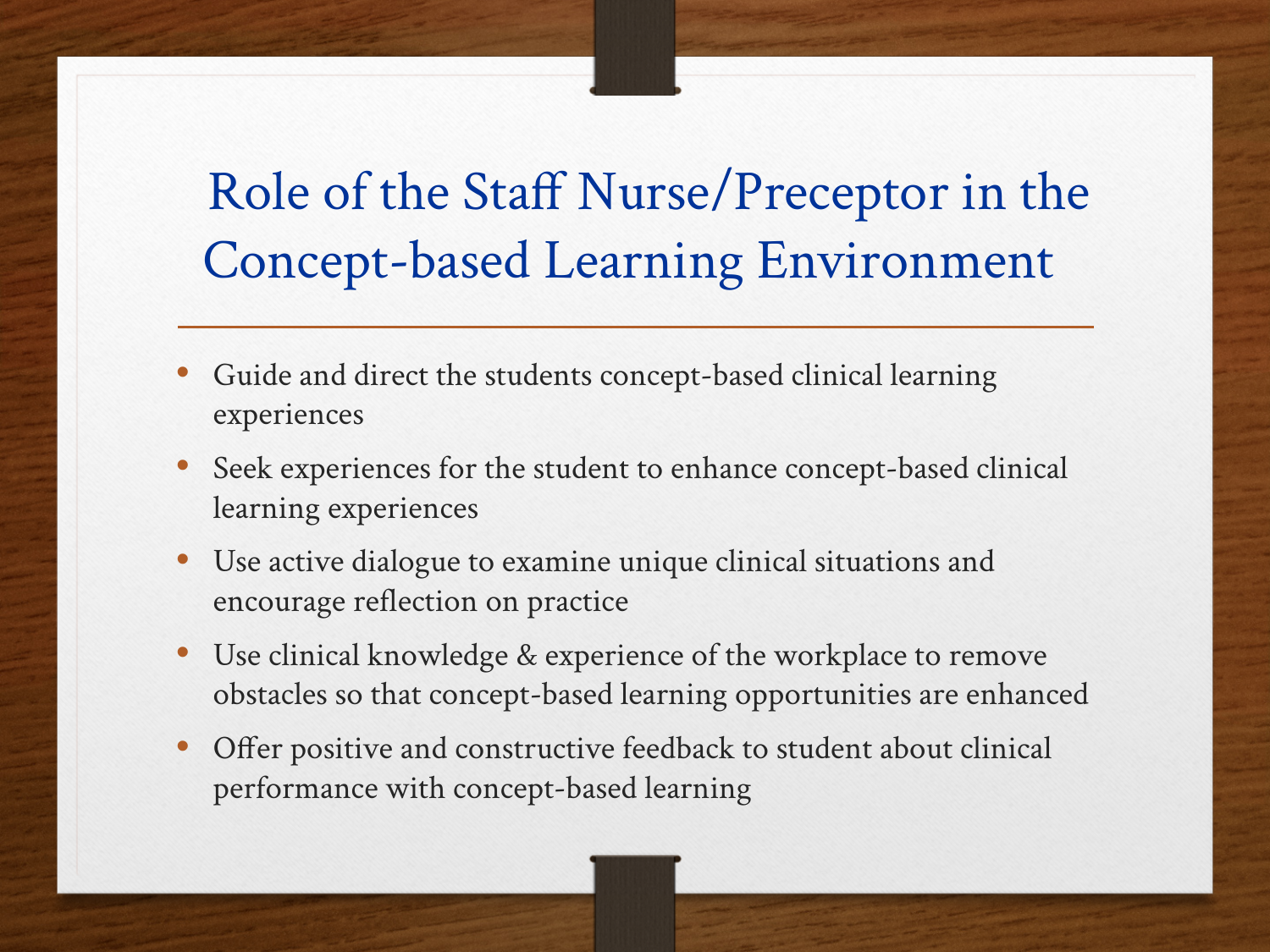

# Role of the Staff Nurse/Preceptor in the Concept-based Learning Environment
Guide and direct the students concept-based clinical learning experiences
Seek experiences for the student to enhance concept-based clinical learning experiences
Use active dialogue to examine unique clinical situations and encourage reflection on practice
Use clinical knowledge & experience of the workplace to remove obstacles so that concept-based learning opportunities are enhanced
Offer positive and constructive feedback to student about clinical performance with concept-based learning